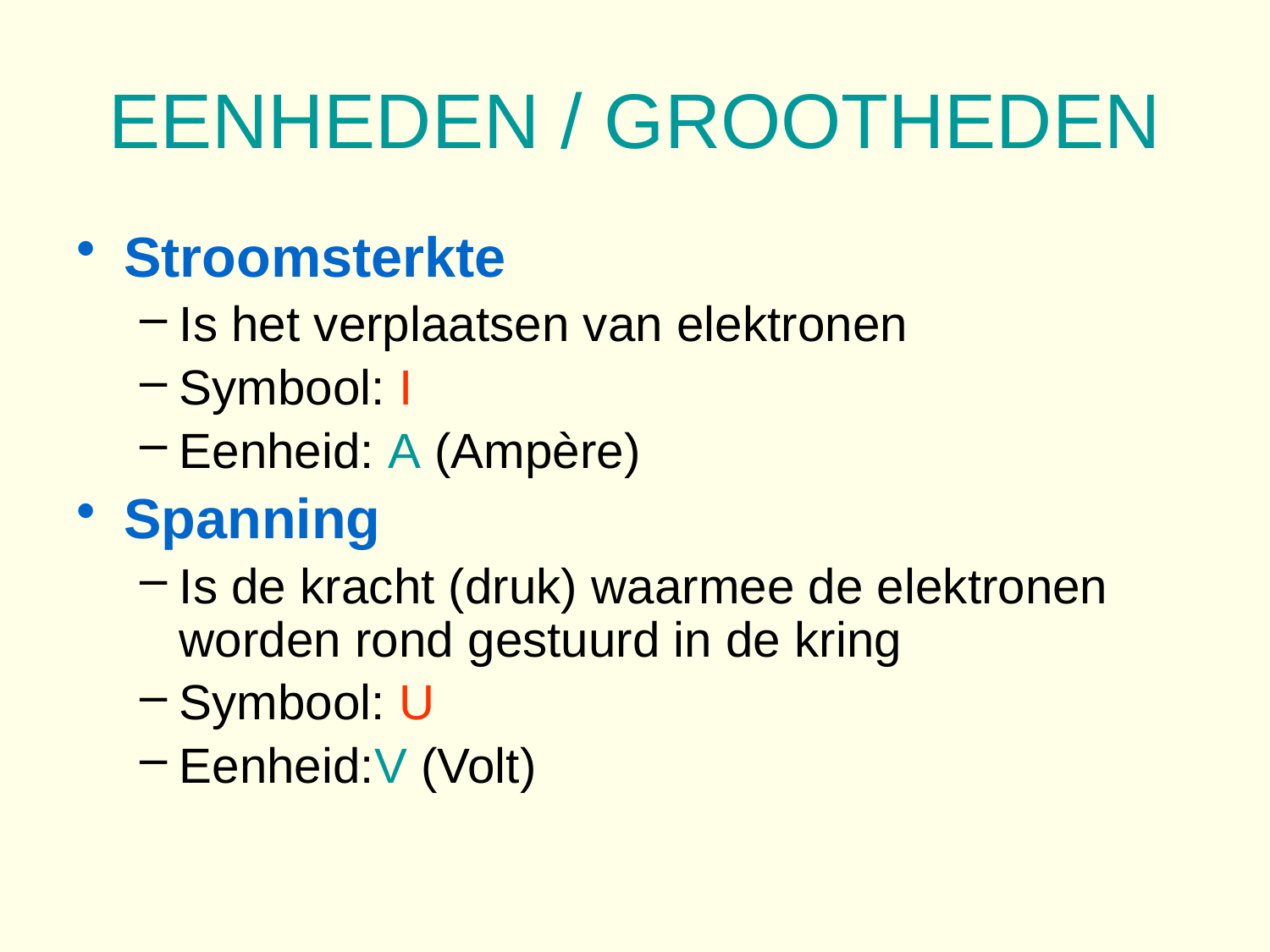

# EENHEDEN / GROOTHEDEN
Stroomsterkte
Is het verplaatsen van elektronen
Symbool: I
Eenheid: A (Ampère)
Spanning
Is de kracht (druk) waarmee de elektronen worden rond gestuurd in de kring
Symbool: U
Eenheid:V (Volt)